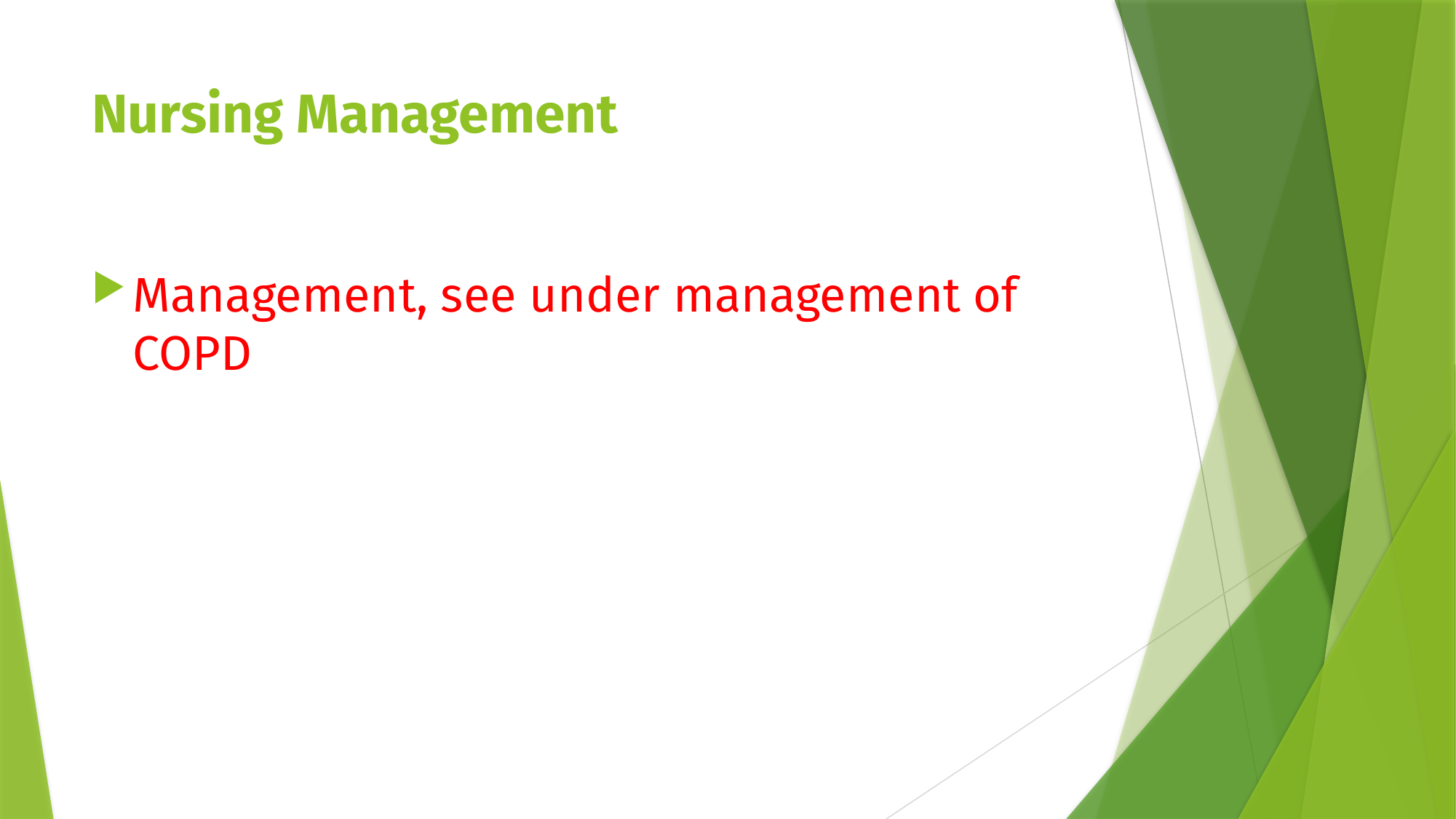

# Nursing Management
Management, see under management of COPD